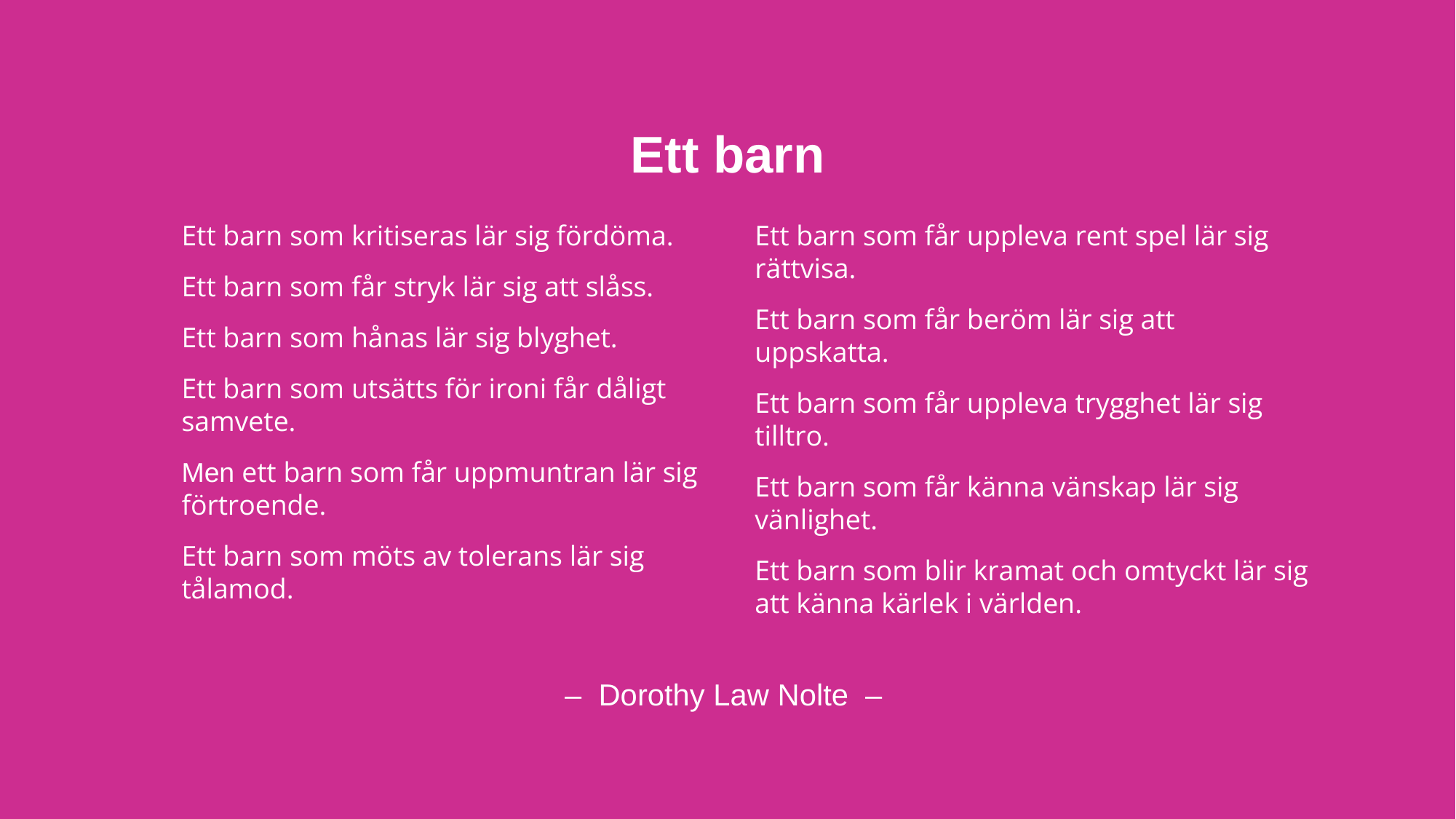

# Dikt
Ett barn
Ett barn som kritiseras lär sig fördöma.
Ett barn som får stryk lär sig att slåss.
Ett barn som hånas lär sig blyghet.
Ett barn som utsätts för ironi får dåligt samvete.
Men ett barn som får uppmuntran lär sig förtroende.
Ett barn som möts av tolerans lär sig tålamod.

Ett barn som får uppleva rent spel lär sig rättvisa.
Ett barn som får beröm lär sig att uppskatta.
Ett barn som får uppleva trygghet lär sig tilltro.
Ett barn som får känna vänskap lär sig vänlighet.
Ett barn som blir kramat och omtyckt lär sig att känna kärlek i världen.
 –  Dorothy Law Nolte  –